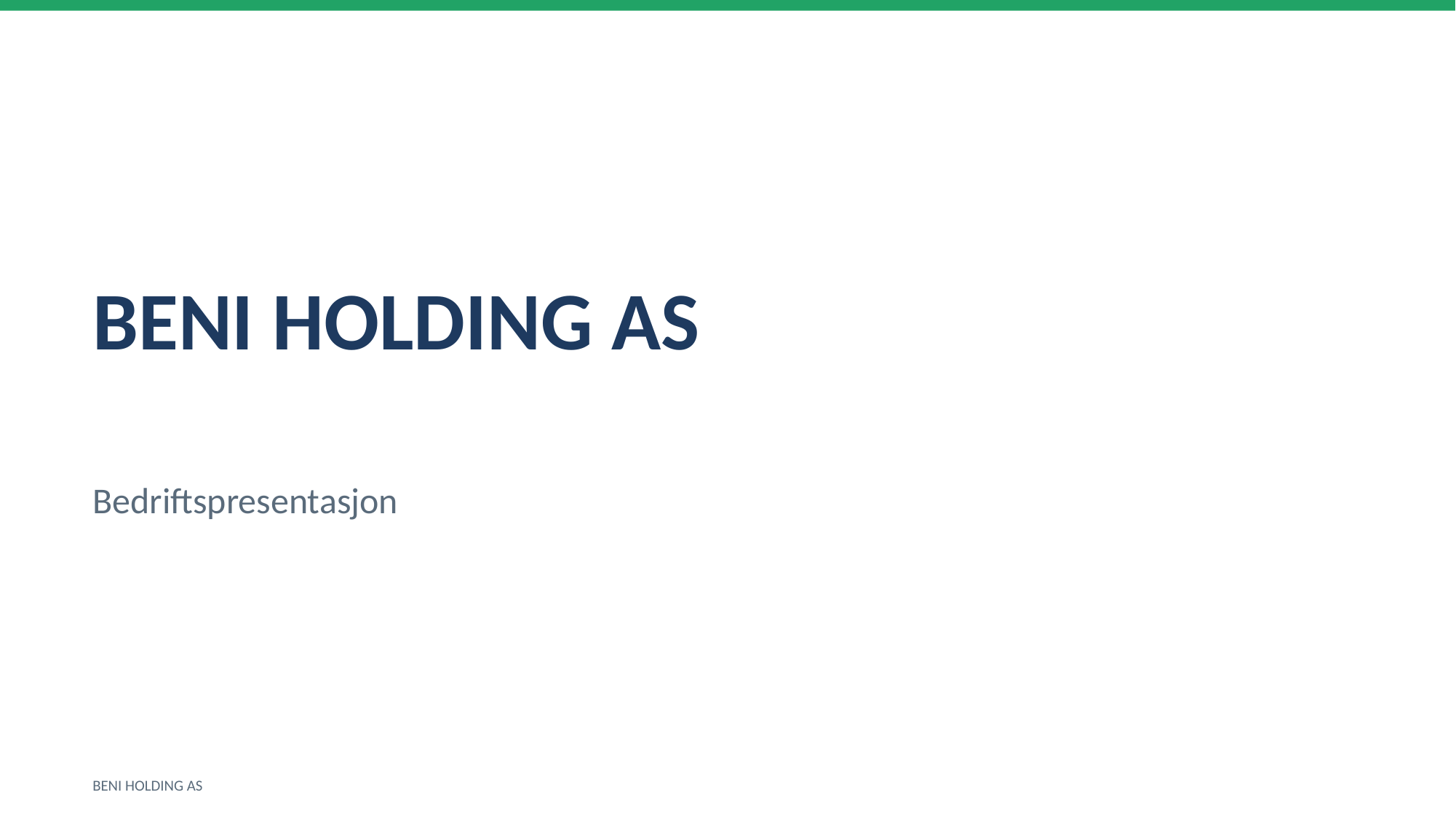

BENI HOLDING AS
Bedriftspresentasjon
BENI HOLDING AS